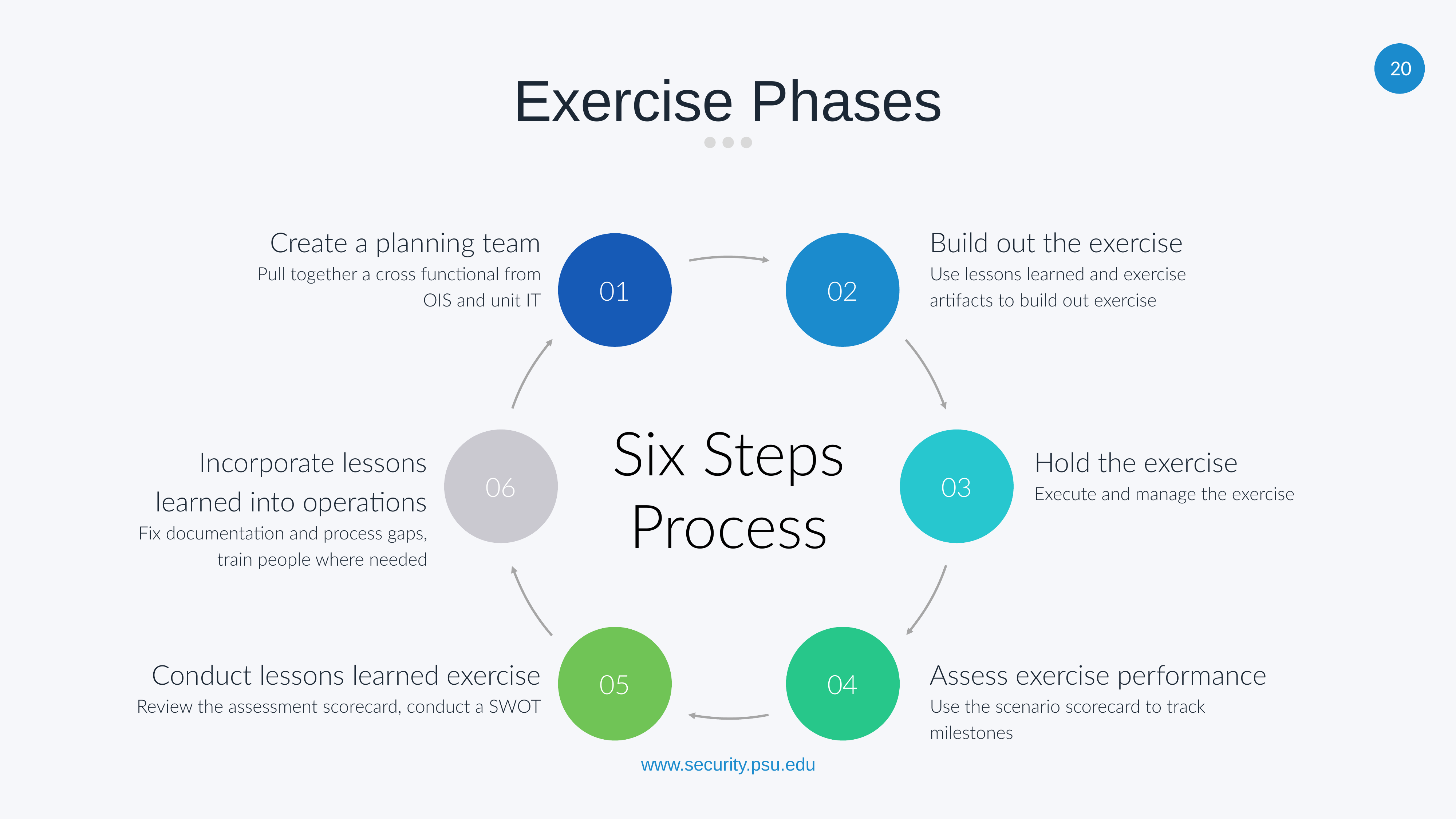

Exercise Phases

Create a planning team
Pull together a cross functional from OIS and unit IT
Build out the exercise
Use lessons learned and exercise artifacts to build out exercise
01
02

Six Steps
Process
06
03
Incorporate lessons learned into operations
Fix documentation and process gaps, train people where needed
Hold the exercise
Execute and manage the exercise
05
04
Conduct lessons learned exercise
Review the assessment scorecard, conduct a SWOT
Assess exercise performance
Use the scenario scorecard to track milestones